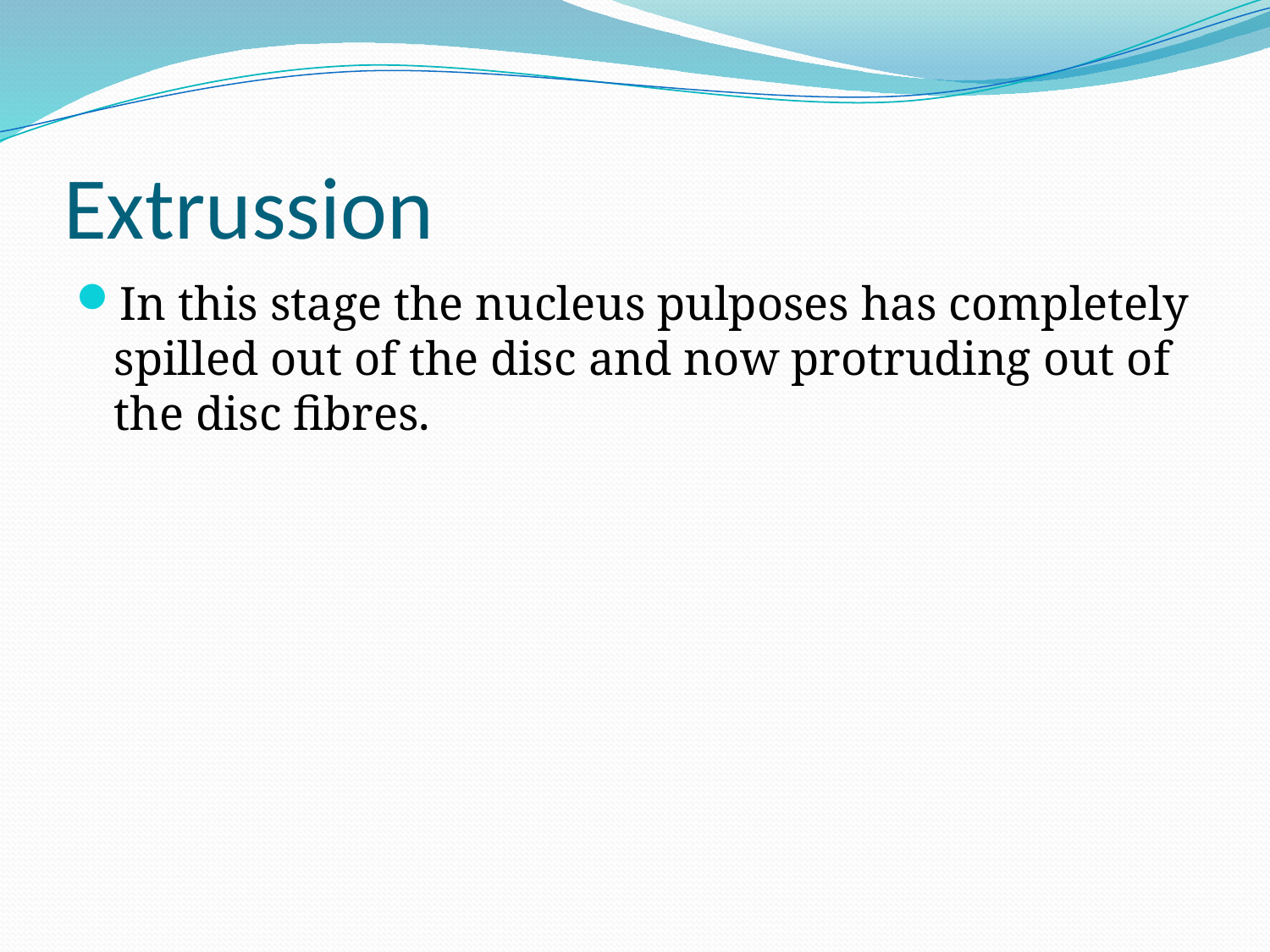

# Extrussion
In this stage the nucleus pulposes has completely spilled out of the disc and now protruding out of the disc fibres.